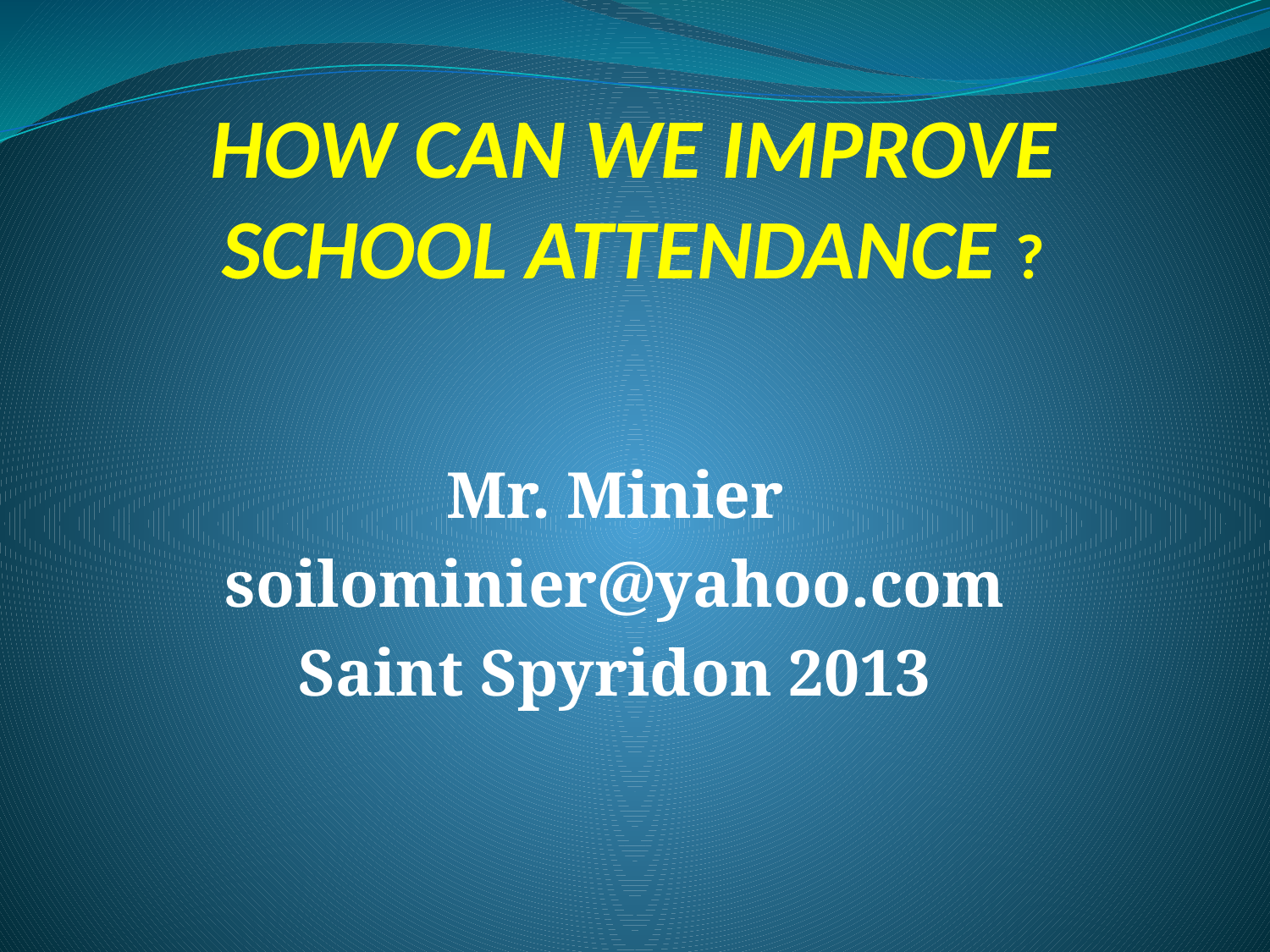

# HOW CAN WE IMPROVE SCHOOL ATTENDANCE ?
Mr. Minier
soilominier@yahoo.com
Saint Spyridon 2013